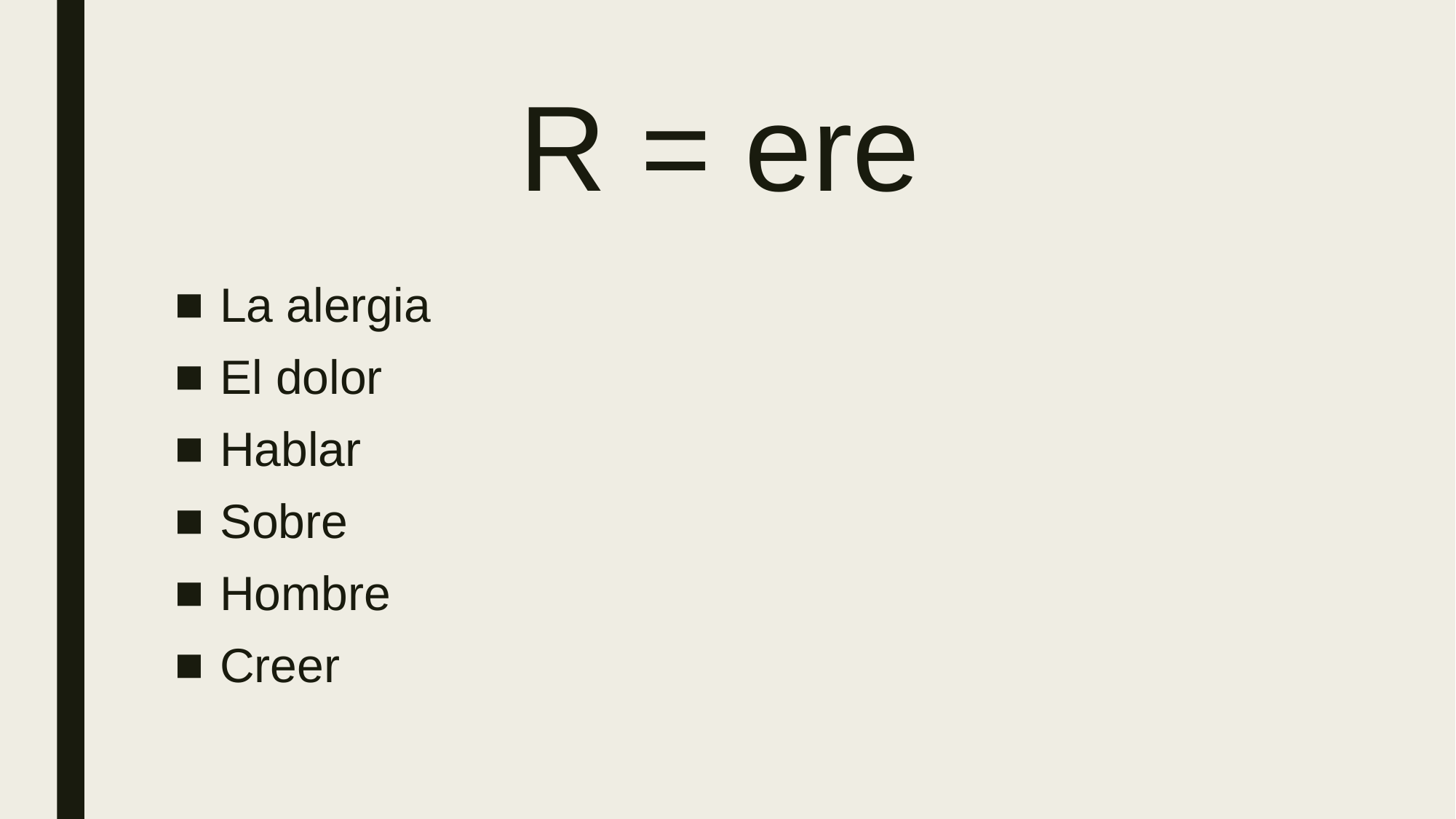

# R = ere
La alergia
El dolor
Hablar
Sobre
Hombre
Creer